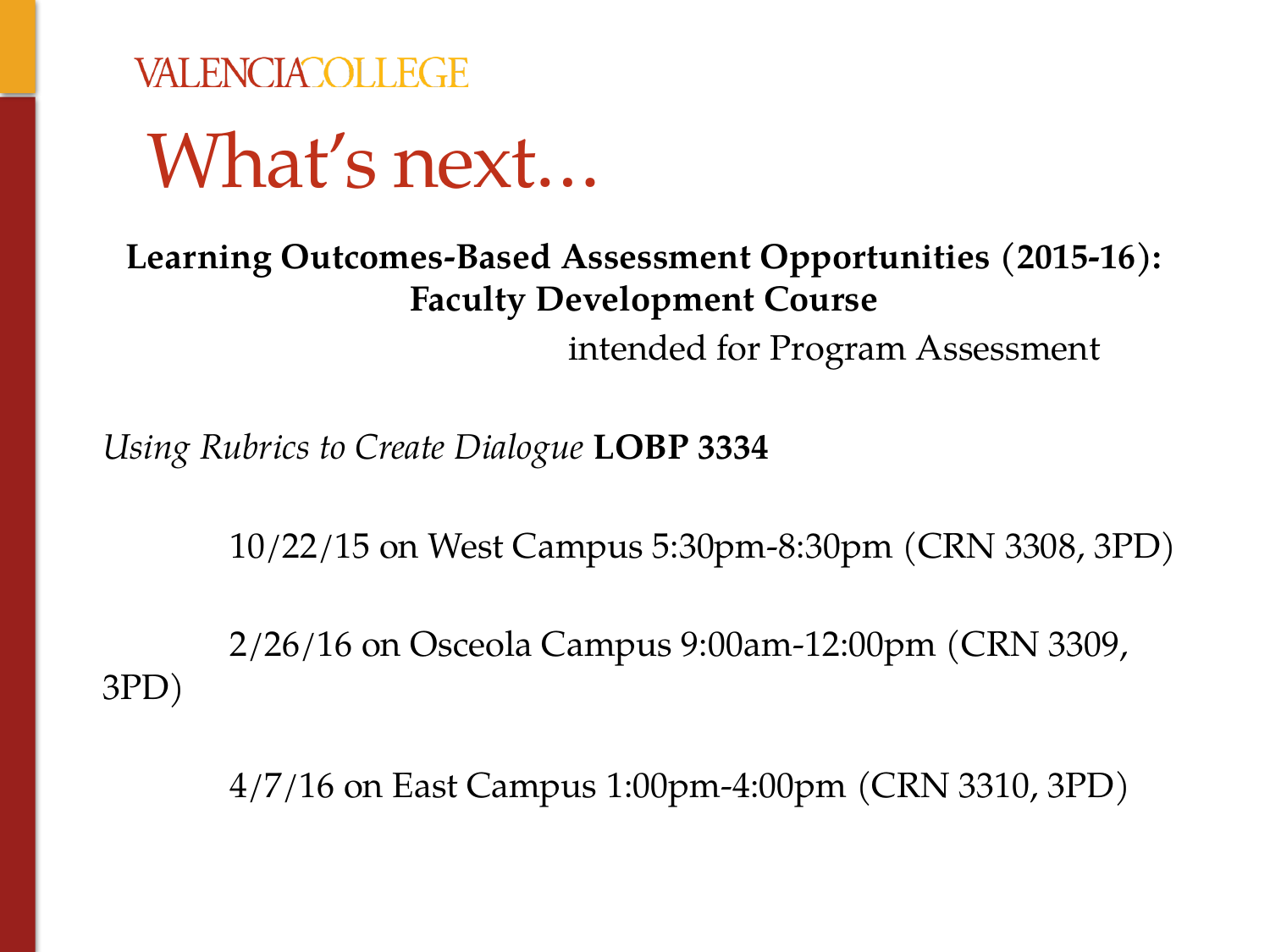

# What’s next…
Learning Outcomes-Based Assessment Opportunities (2015-16): Faculty Development Course
			intended for Program Assessment

Using Rubrics to Create Dialogue LOBP 3334

	10/22/15 on West Campus 5:30pm-8:30pm (CRN 3308, 3PD)

	2/26/16 on Osceola Campus 9:00am-12:00pm (CRN 3309, 3PD)

	4/7/16 on East Campus 1:00pm-4:00pm (CRN 3310, 3PD)